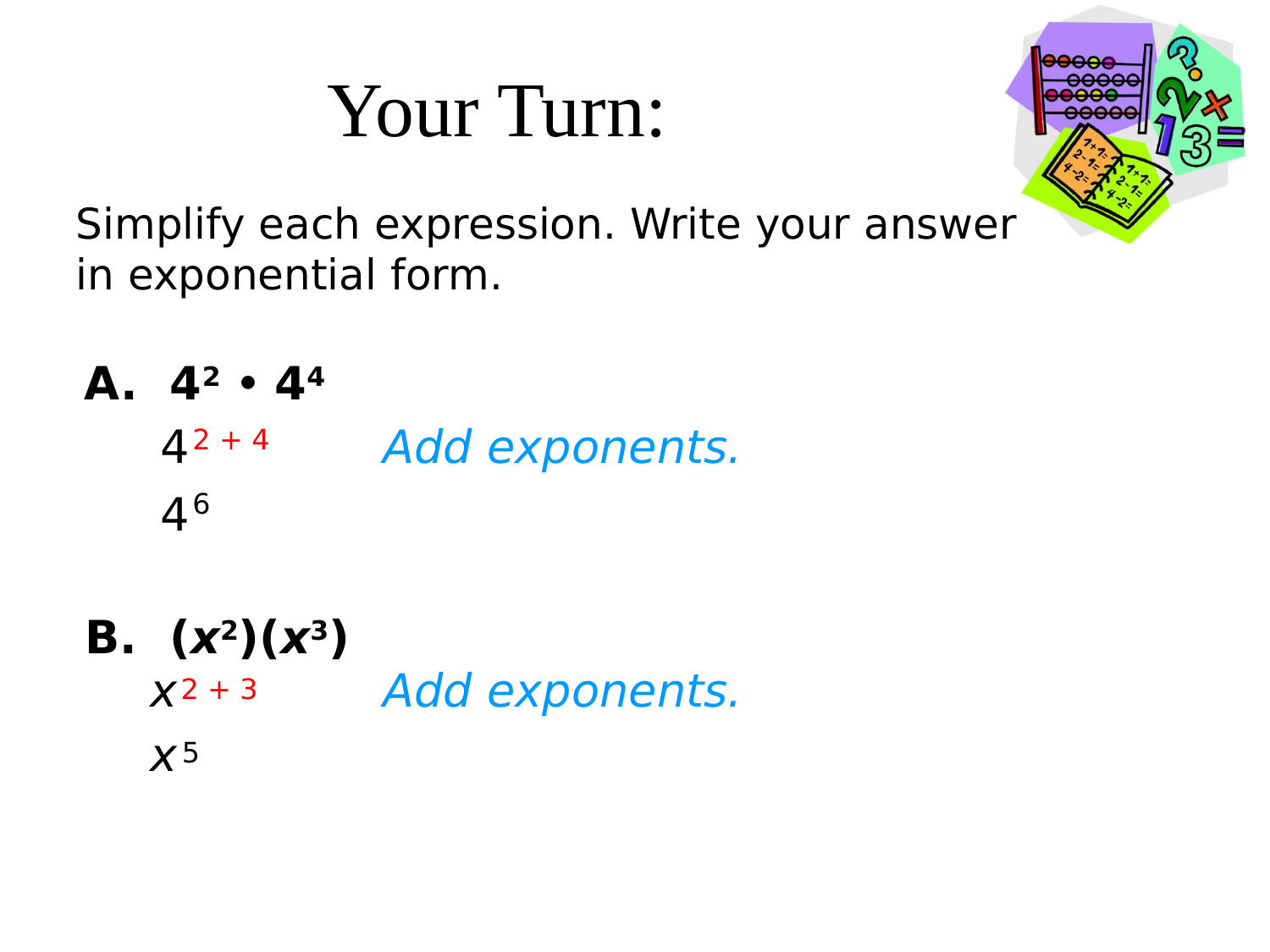

# Your Turn:
Simplify each expression. Write your answer in exponential form.
A.  42 • 44

4
2 + 4
Add exponents.
4
6
B.  (x2)(x3)
x
2 + 3
Add exponents.
x
5